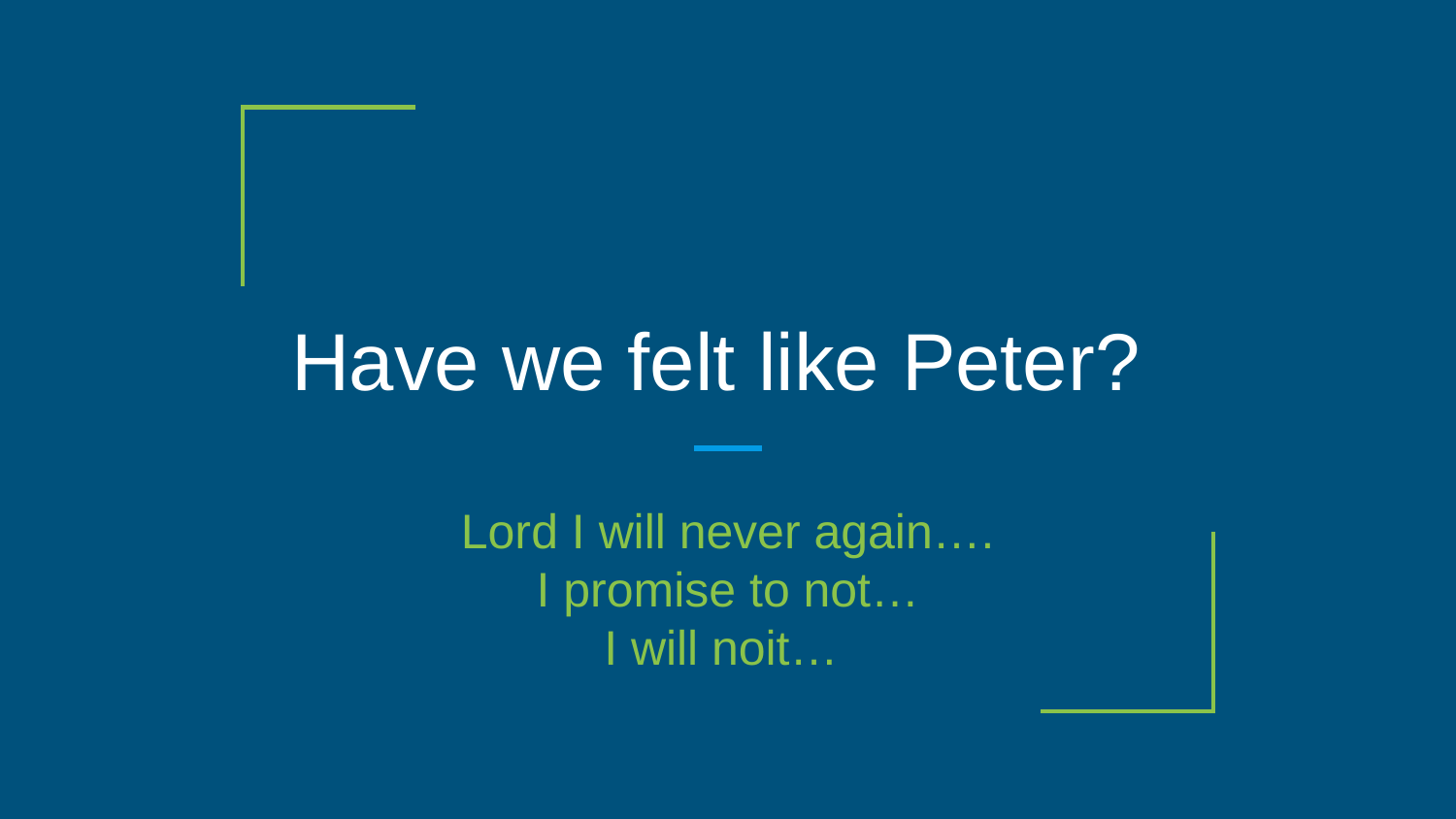

# Have we felt like Peter?
Lord I will never again….
I promise to not…
I will noit…